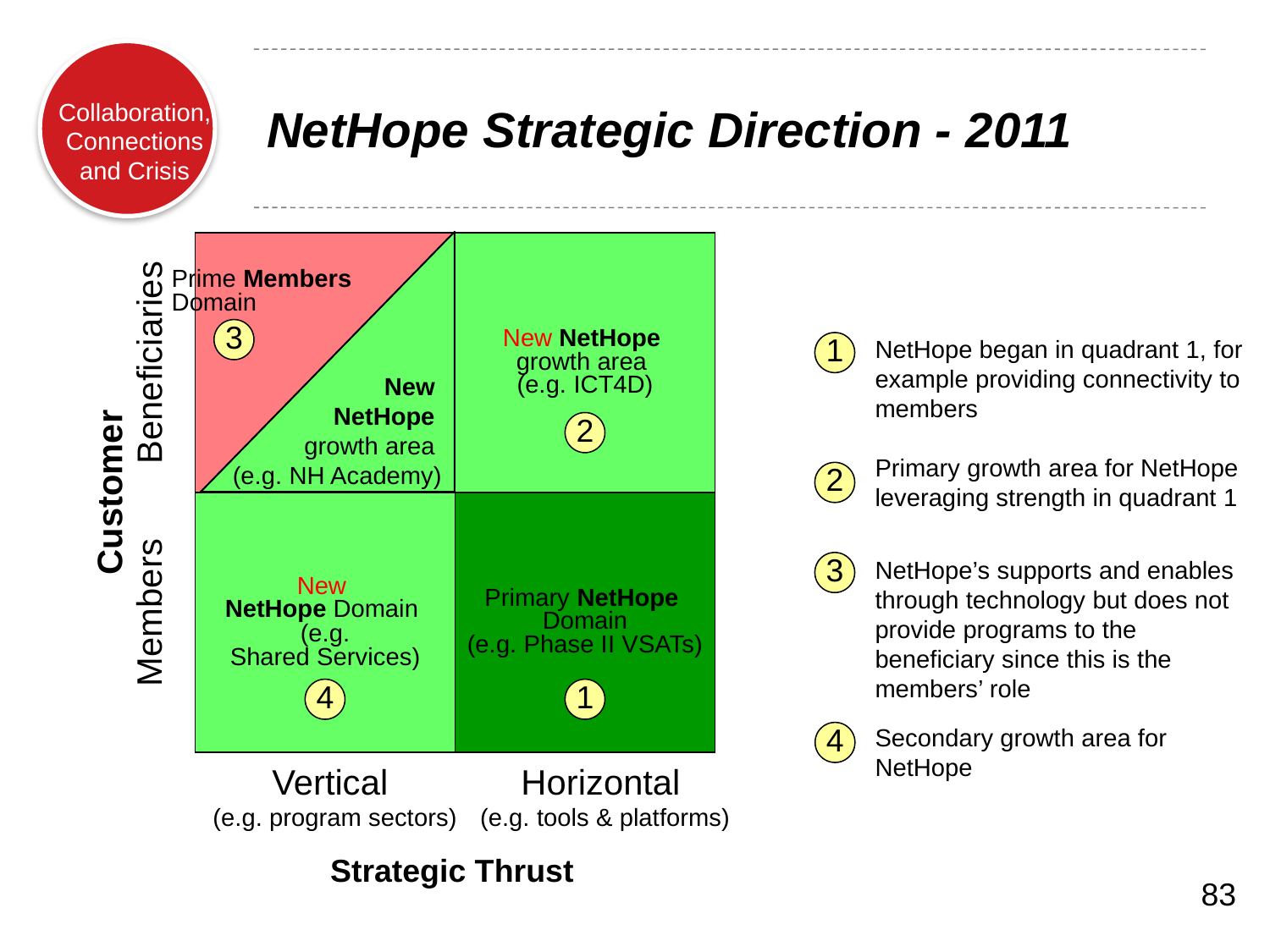

# NetHope Strategic Direction - 2011

Prime Members
Domain
New NetHope
growth area
(e.g. ICT4D)

3
1
NetHope began in quadrant 1, for example providing connectivity to members
Beneficiaries
New
NetHope
growth area
(e.g. NH Academy)
2
Primary growth area for NetHope leveraging strength in quadrant 1
2
Customer
New
NetHope Domain
(e.g.
Shared Services)
Primary NetHope
Domain
(e.g. Phase II VSATs)
3
NetHope’s supports and enables through technology but does not provide programs to the beneficiary since this is the members’ role
Members
4
1
4
Secondary growth area for NetHope
Horizontal
(e.g. tools & platforms)
Vertical
(e.g. program sectors)
Strategic Thrust
83